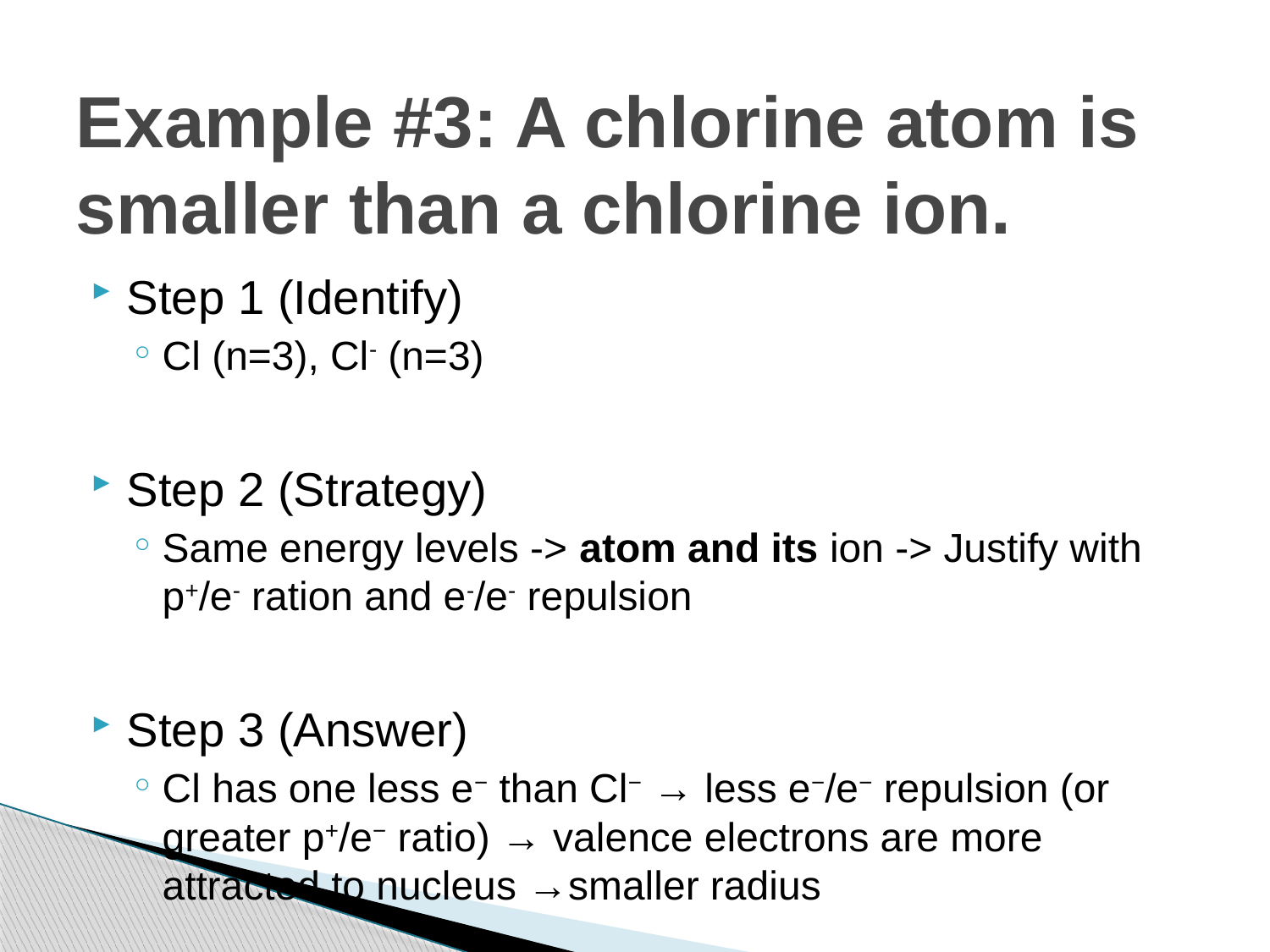

# Example #3: A chlorine atom is smaller than a chlorine ion.
Step 1 (Identify)
Cl (n=3), Cl- (n=3)

Step 2 (Strategy)
Same energy levels -> atom and its ion -> Justify with p+/e- ration and e-/e- repulsion

Step 3 (Answer)
Cl has one less e− than Cl− → less e−/e− repulsion (or greater p+/e− ratio) → valence electrons are more attracted to nucleus →smaller radius